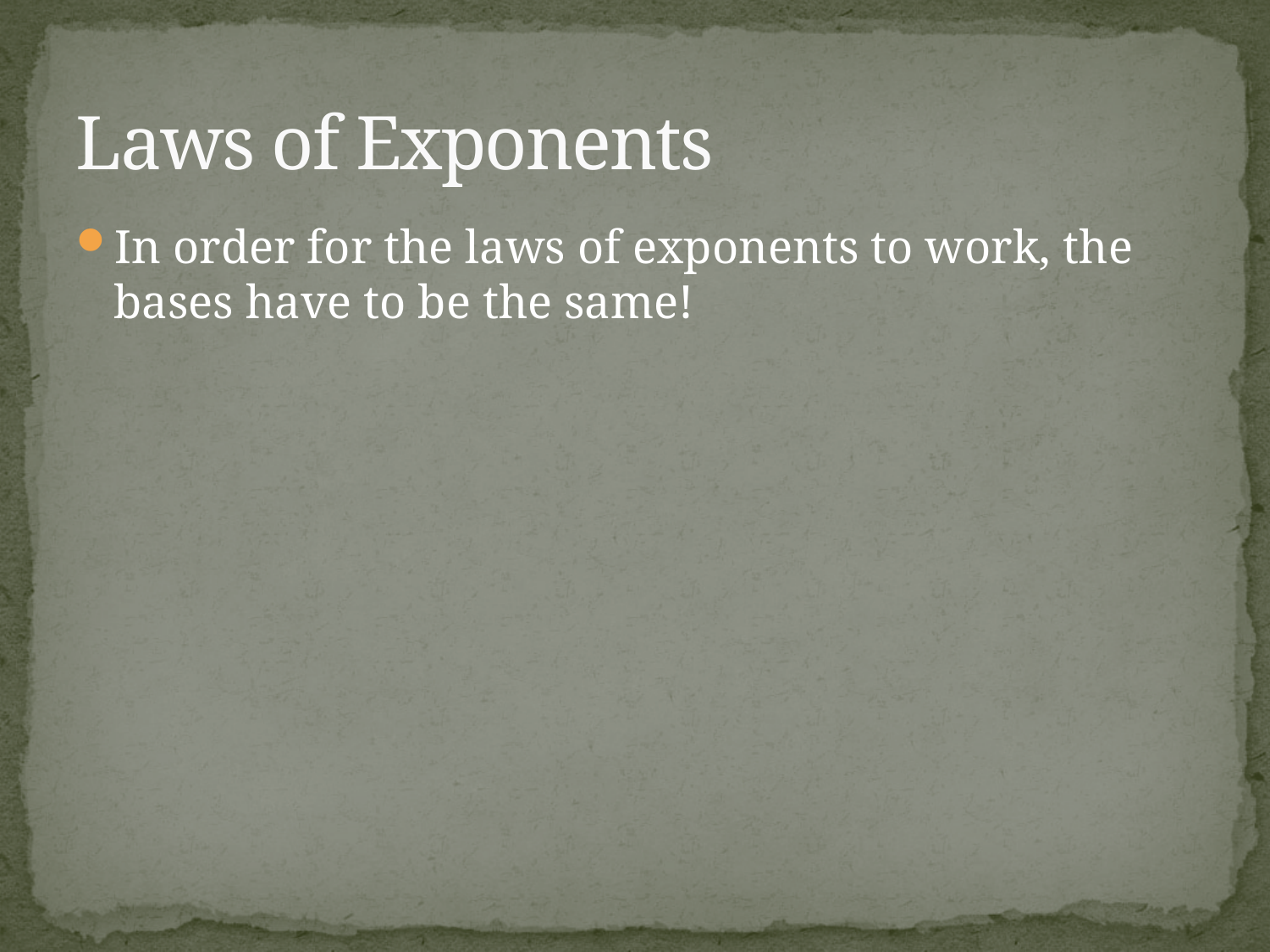

# Laws of Exponents
In order for the laws of exponents to work, the bases have to be the same!